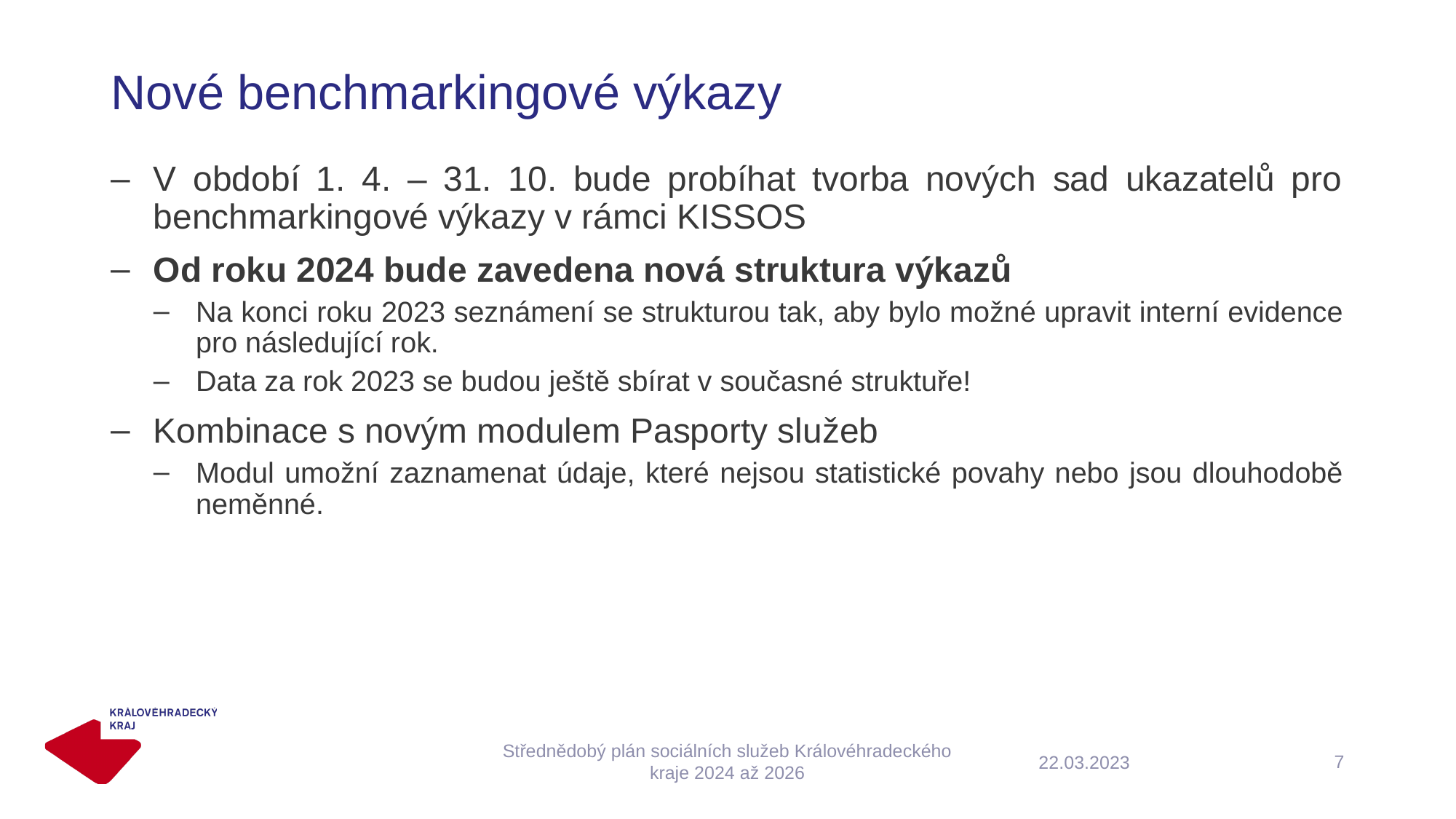

# Nové benchmarkingové výkazy
V období 1. 4. – 31. 10. bude probíhat tvorba nových sad ukazatelů pro benchmarkingové výkazy v rámci KISSOS
Od roku 2024 bude zavedena nová struktura výkazů
Na konci roku 2023 seznámení se strukturou tak, aby bylo možné upravit interní evidence pro následující rok.
Data za rok 2023 se budou ještě sbírat v současné struktuře!
Kombinace s novým modulem Pasporty služeb
Modul umožní zaznamenat údaje, které nejsou statistické povahy nebo jsou dlouhodobě neměnné.

Střednědobý plán sociálních služeb Královéhradeckého kraje 2024 až 2026
7
22.03.2023